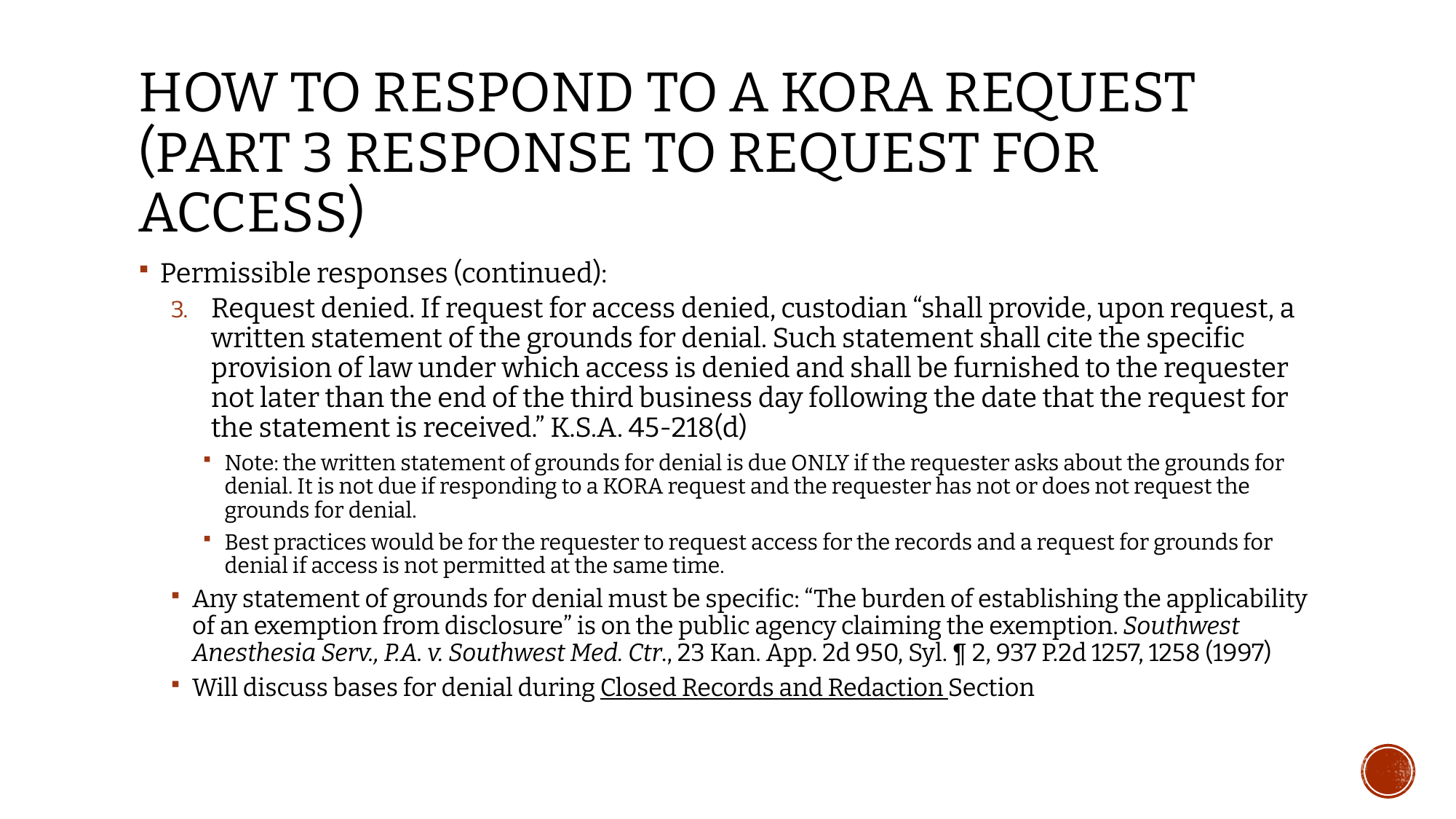

# How to respond to a kora request (Part 3 response to request for access)
Permissible responses (continued):
Request denied. If request for access denied, custodian “shall provide, upon request, a written statement of the grounds for denial. Such statement shall cite the specific provision of law under which access is denied and shall be furnished to the requester not later than the end of the third business day following the date that the request for the statement is received.” K.S.A. 45-218(d)
Note: the written statement of grounds for denial is due ONLY if the requester asks about the grounds for denial. It is not due if responding to a KORA request and the requester has not or does not request the grounds for denial.
Best practices would be for the requester to request access for the records and a request for grounds for denial if access is not permitted at the same time.
Any statement of grounds for denial must be specific: “The burden of establishing the applicability of an exemption from disclosure” is on the public agency claiming the exemption. Southwest Anesthesia Serv., P.A. v. Southwest Med. Ctr., 23 Kan. App. 2d 950, Syl. ¶ 2, 937 P.2d 1257, 1258 (1997)
Will discuss bases for denial during Closed Records and Redaction Section